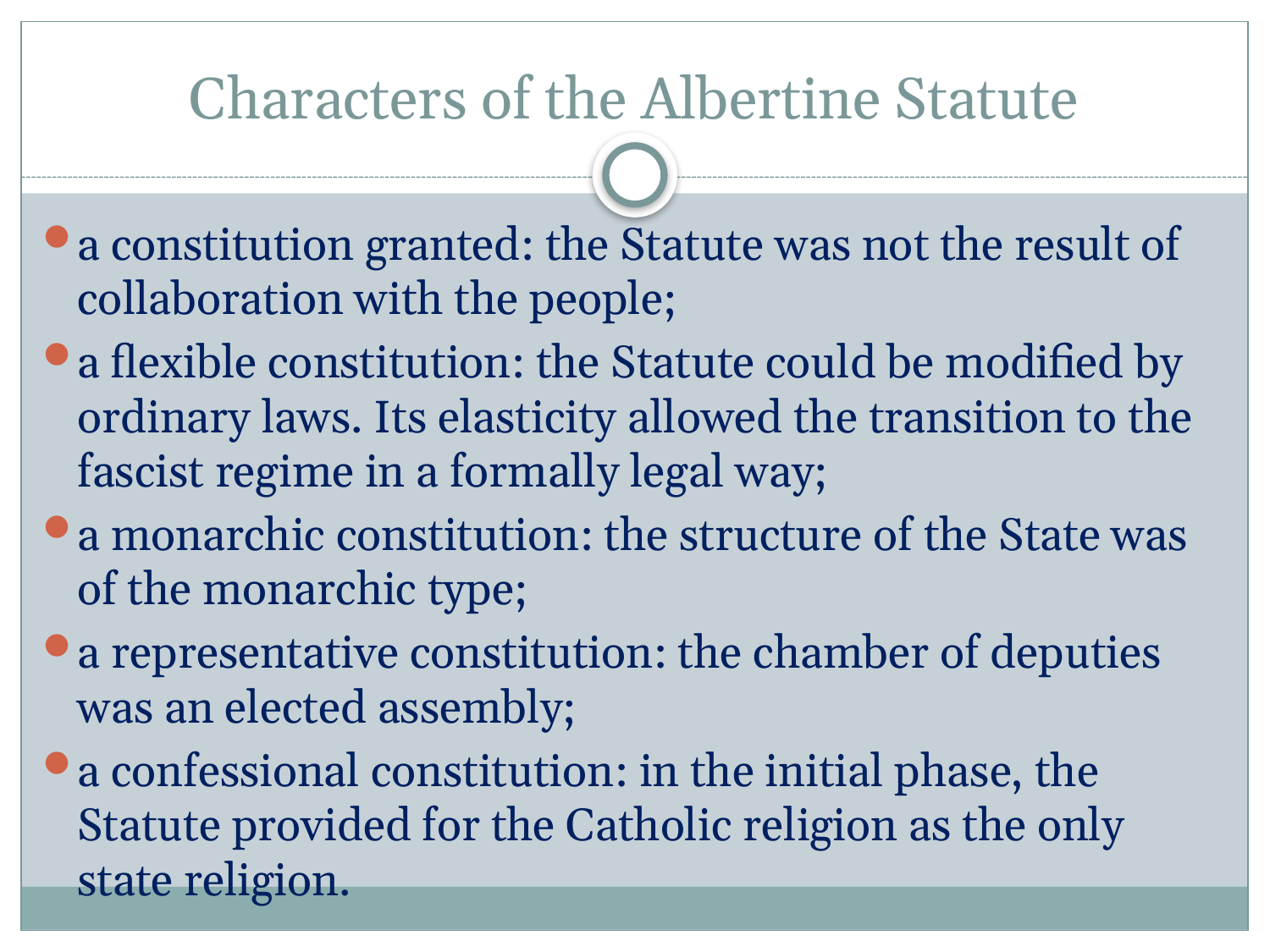

# Characters of the Albertine Statute
a constitution granted: the Statute was not the result of collaboration with the people;
a flexible constitution: the Statute could be modified by ordinary laws. Its elasticity allowed the transition to the fascist regime in a formally legal way;
a monarchic constitution: the structure of the State was of the monarchic type;
a representative constitution: the chamber of deputies was an elected assembly;
a confessional constitution: in the initial phase, the Statute provided for the Catholic religion as the only state religion.